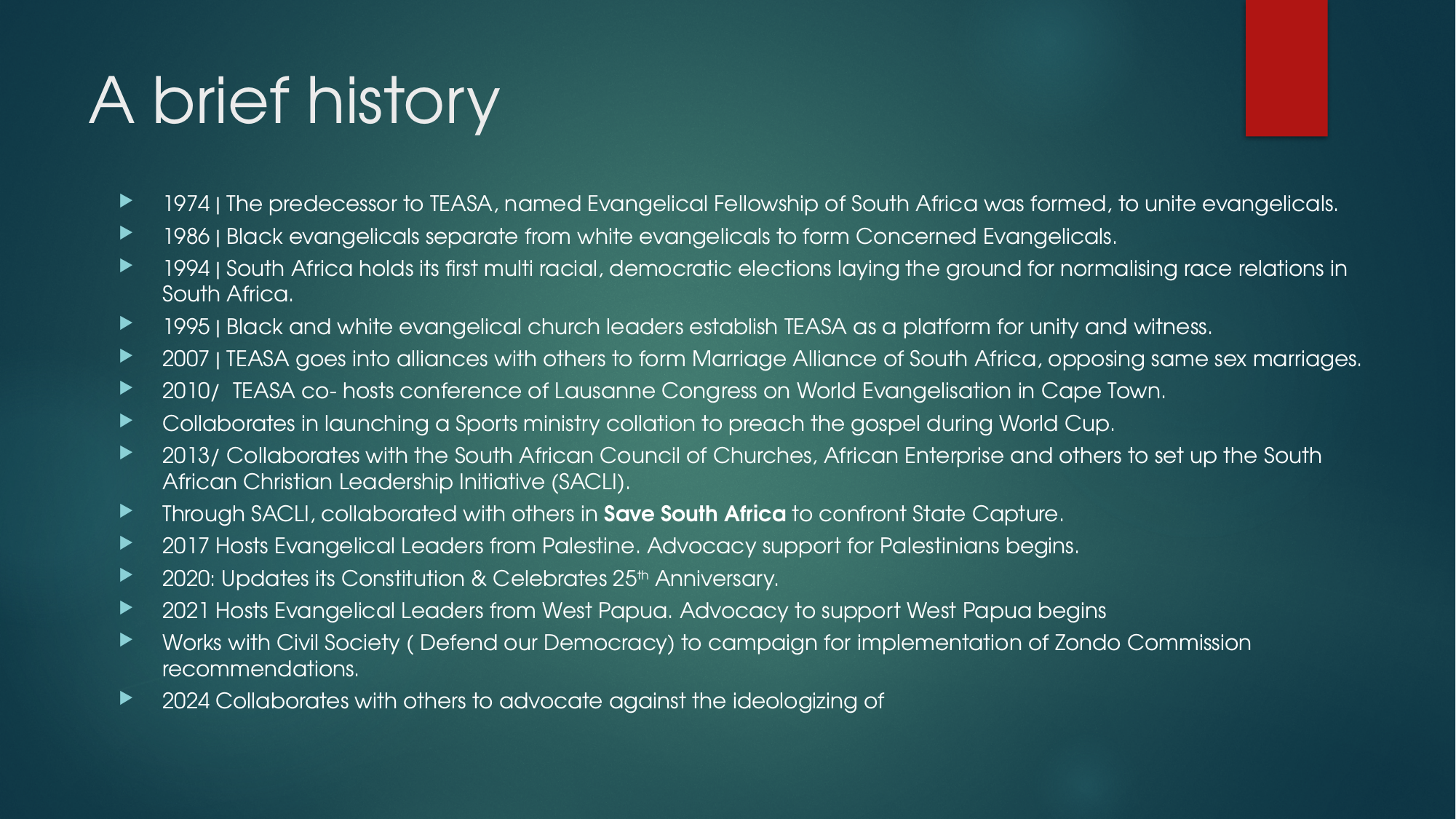

# A brief history

1974 | The predecessor to TEASA, named Evangelical Fellowship of South Africa was formed, to unite evangelicals.
1986 | Black evangelicals separate from white evangelicals to form Concerned Evangelicals.
1994 | South Africa holds its first multi racial, democratic elections laying the ground for normalising race relations in South Africa.
1995 | Black and white evangelical church leaders establish TEASA as a platform for unity and witness.
2007 | TEASA goes into alliances with others to form Marriage Alliance of South Africa, opposing same sex marriages.
2010/  TEASA co- hosts conference of Lausanne Congress on World Evangelisation in Cape Town.
Collaborates in launching a Sports ministry collation to preach the gospel during World Cup.
2013/ Collaborates with the South African Council of Churches, African Enterprise and others to set up the South African Christian Leadership Initiative (SACLI).
Through SACLI, collaborated with others in Save South Africa to confront State Capture.
2017 Hosts Evangelical Leaders from Palestine. Advocacy support for Palestinians begins.
2020: Updates its Constitution & Celebrates 25th Anniversary.
2021 Hosts Evangelical Leaders from West Papua. Advocacy to support West Papua begins
Works with Civil Society ( Defend our Democracy) to campaign for implementation of Zondo Commission recommendations.
2024 Collaborates with others to advocate against the ideologizing of